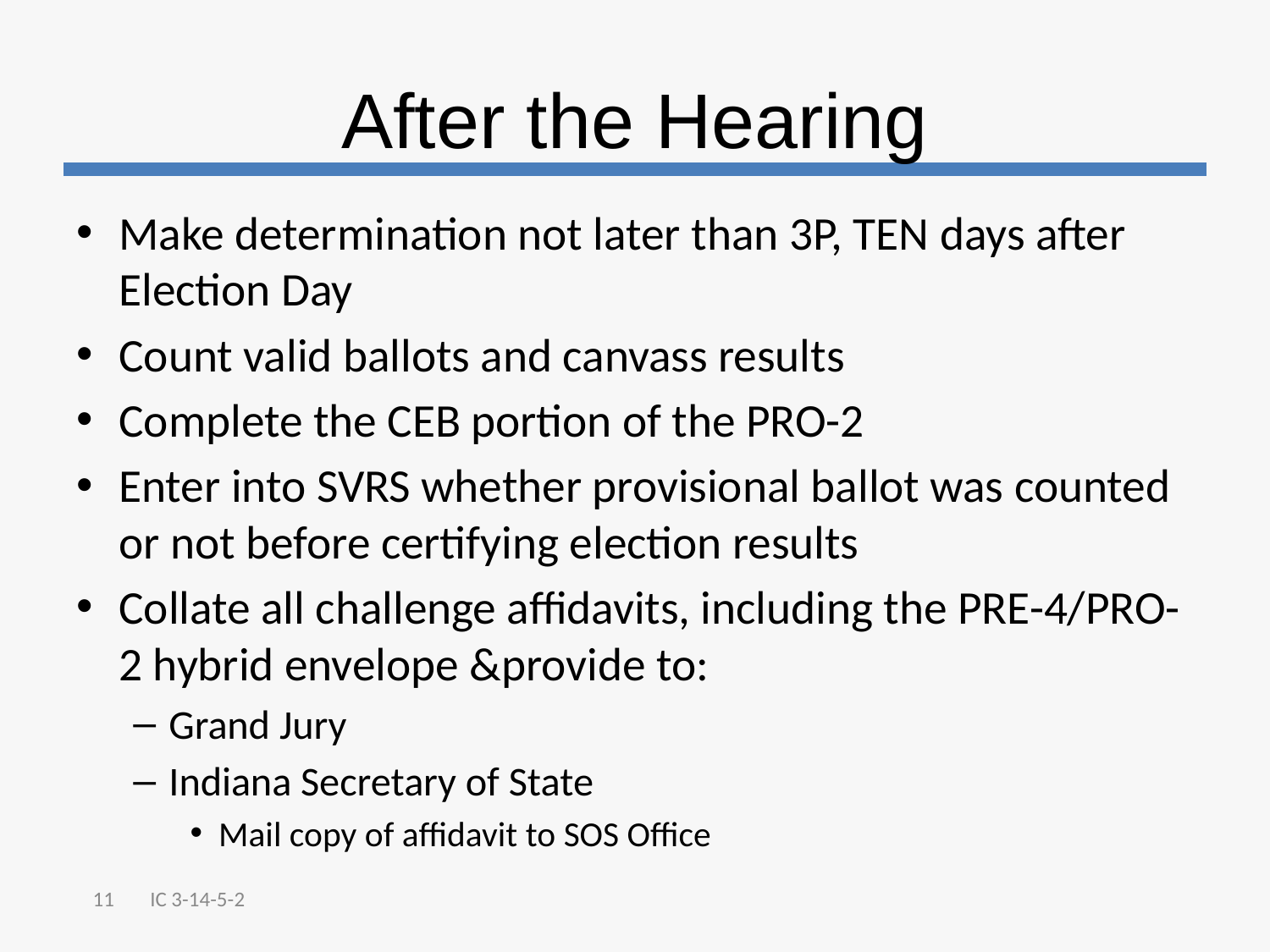

# After the Hearing
Make determination not later than 3P, TEN days after Election Day
Count valid ballots and canvass results
Complete the CEB portion of the PRO-2
Enter into SVRS whether provisional ballot was counted or not before certifying election results
Collate all challenge affidavits, including the PRE-4/PRO-2 hybrid envelope &provide to:
Grand Jury
Indiana Secretary of State
Mail copy of affidavit to SOS Office
11
IC 3-14-5-2